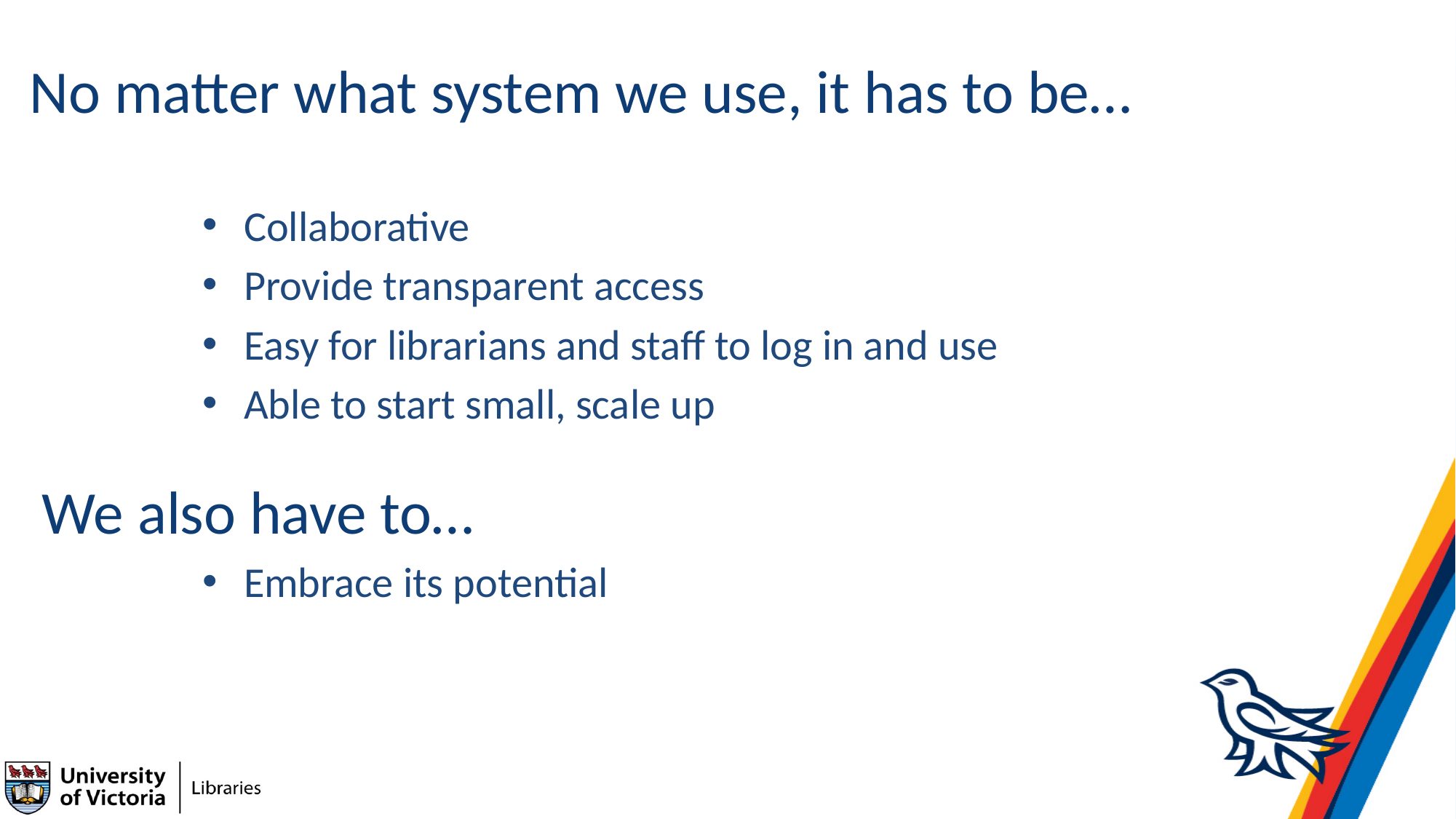

# No matter what system we use, it has to be…
Collaborative
Provide transparent access
Easy for librarians and staff to log in and use
Able to start small, scale up

Embrace its potential

We also have to…